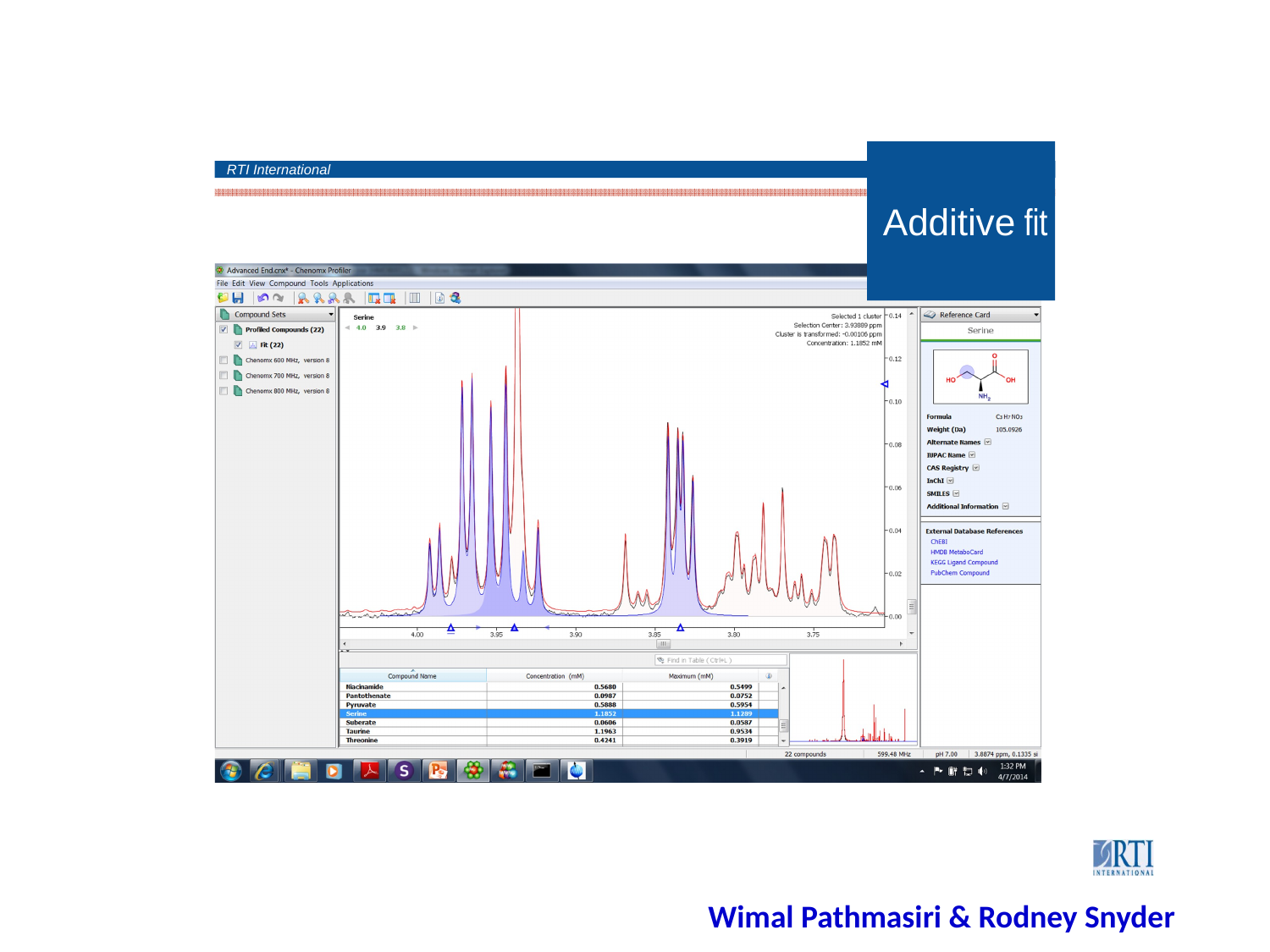

RTI International

# Additive fit

Wimal Pathmasiri & Rodney Snyder